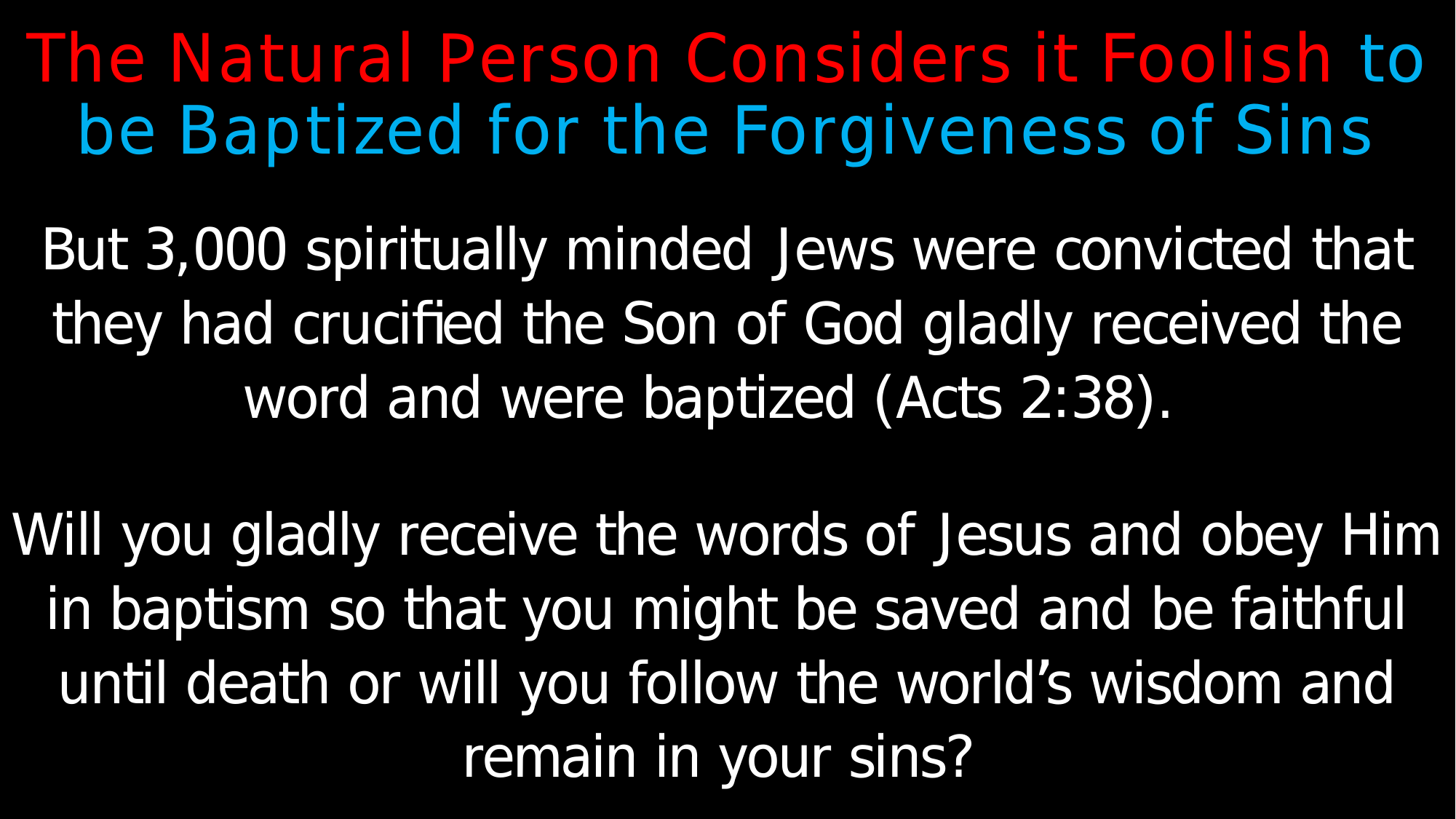

# The Natural Person Considers it Foolish to be Baptized for the Forgiveness of Sins
But 3,000 spiritually minded Jews were convicted that they had crucified the Son of God gladly received the word and were baptized (Acts 2:38).

Will you gladly receive the words of Jesus and obey Him in baptism so that you might be saved and be faithful until death or will you follow the world’s wisdom and remain in your sins?